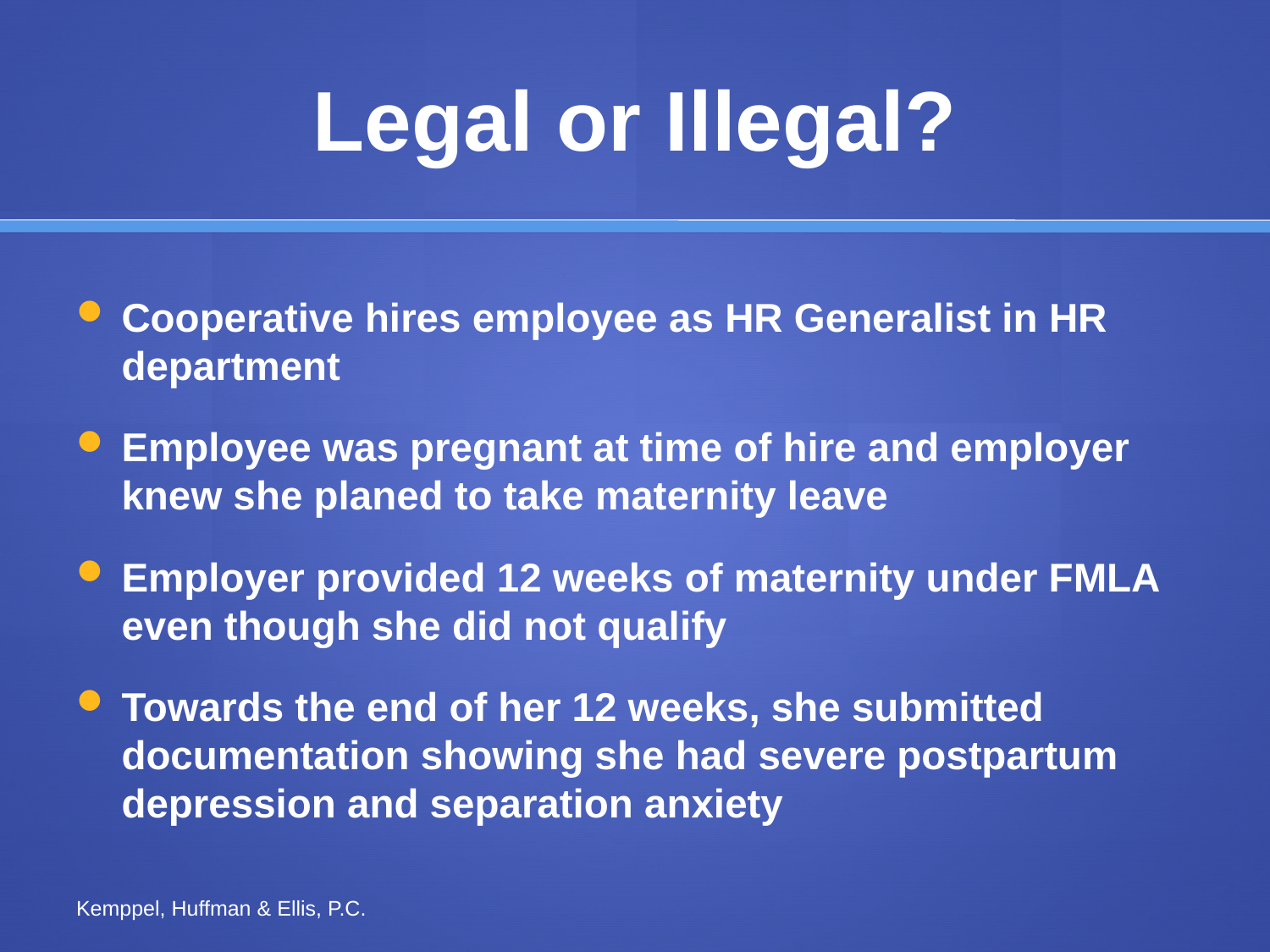

# Legal or Illegal?
Cooperative hires employee as HR Generalist in HR department
Employee was pregnant at time of hire and employer knew she planed to take maternity leave
Employer provided 12 weeks of maternity under FMLA even though she did not qualify
Towards the end of her 12 weeks, she submitted documentation showing she had severe postpartum depression and separation anxiety
Kemppel, Huffman & Ellis, P.C.